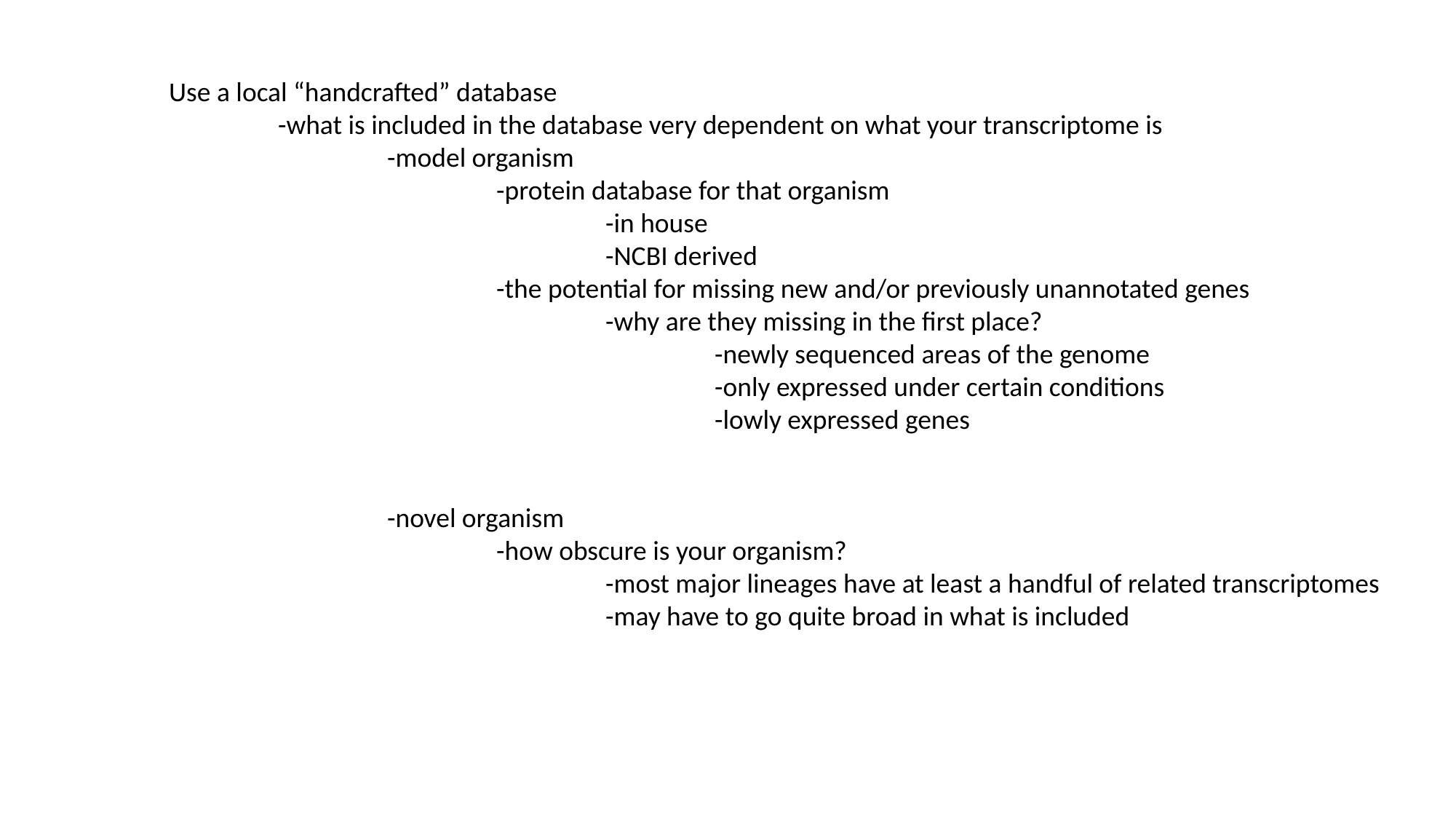

Use a local “handcrafted” database
	-what is included in the database very dependent on what your transcriptome is
		-model organism
			-protein database for that organism
				-in house
				-NCBI derived
			-the potential for missing new and/or previously unannotated genes
				-why are they missing in the first place?
					-newly sequenced areas of the genome
					-only expressed under certain conditions
					-lowly expressed genes

		-novel organism
			-how obscure is your organism?
				-most major lineages have at least a handful of related transcriptomes
				-may have to go quite broad in what is included